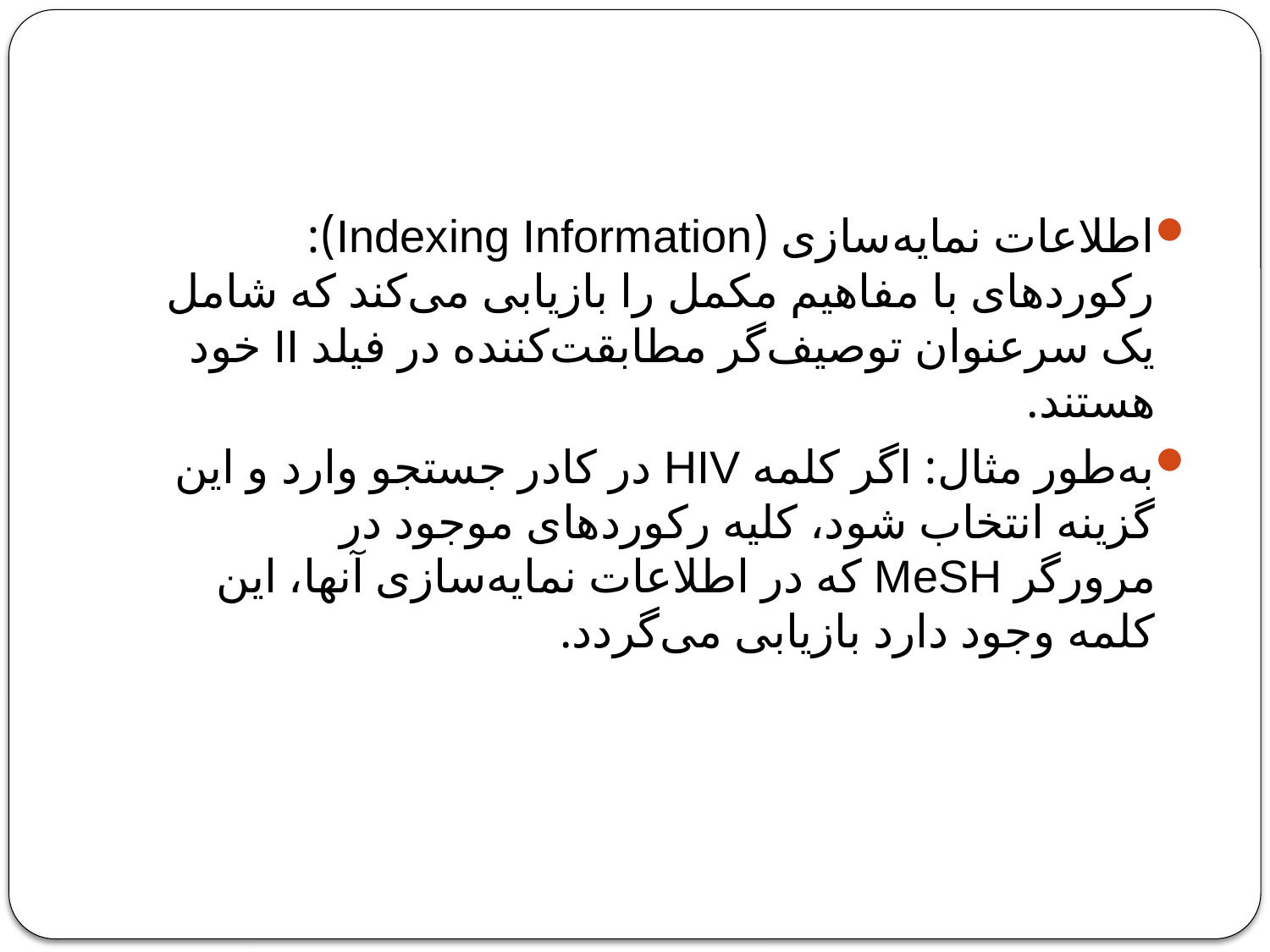

#
اطلاعات نمایه‌سازی (Indexing Information): رکوردهای با مفاهیم مکمل را بازیابی می‌کند که شامل یک سرعنوان توصیف‌گر مطابقت‌کننده در فیلد II خود هستند.
به‌طور مثال: اگر کلمه HIV در کادر جستجو وارد و این گزینه انتخاب شود، کلیه رکوردهای موجود در مرورگر MeSH که در اطلاعات نمایه‌سازی آنها، این کلمه وجود دارد بازیابی می‌گردد.